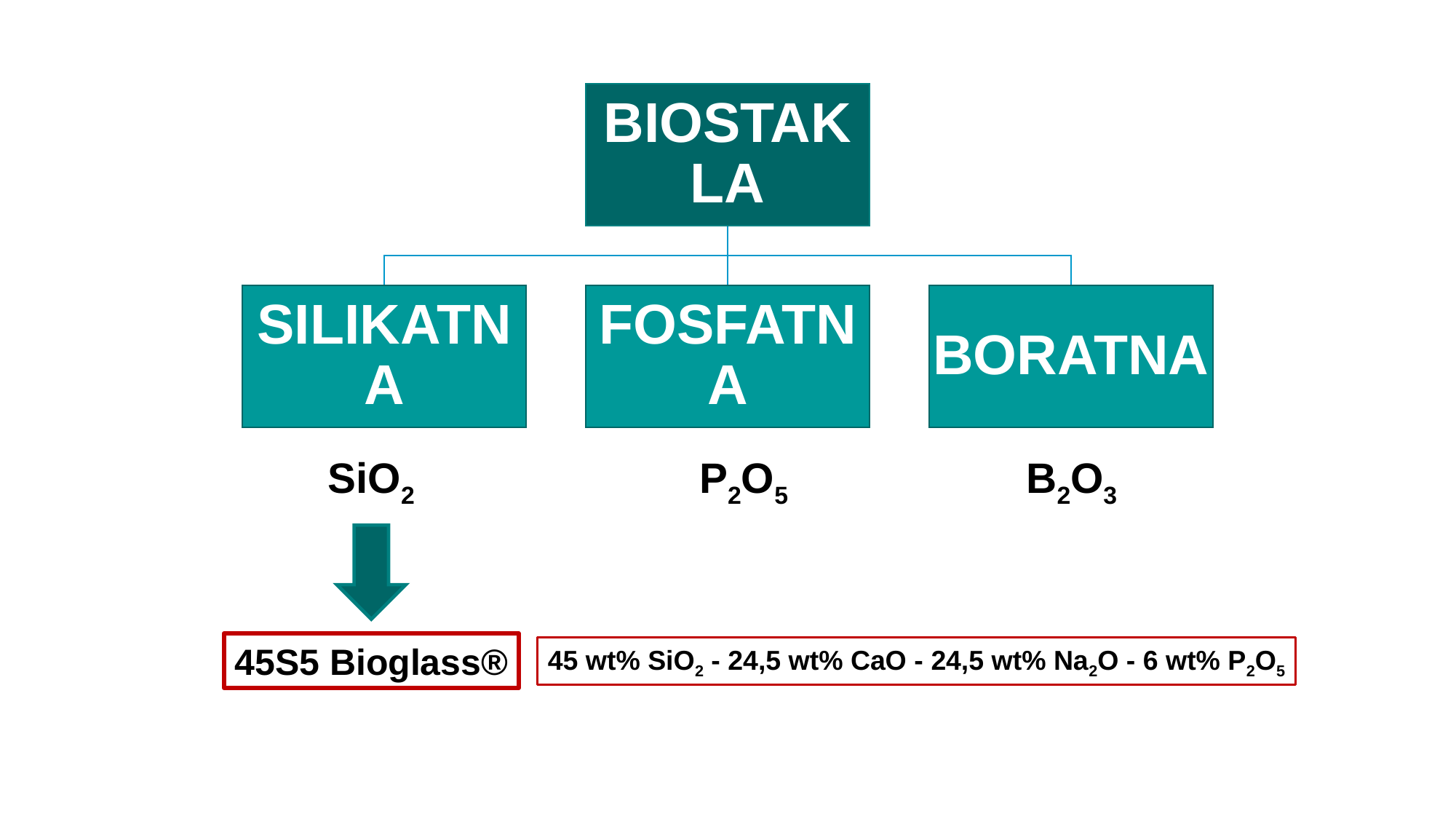

BIOSTAKLA
SILIKATNA
FOSFATNA
BORATNA
B2O3
P2O5
SiO2

45S5 Bioglass®
45 wt% SiO2 - 24,5 wt% CaO - 24,5 wt% Na2O - 6 wt% P2O5